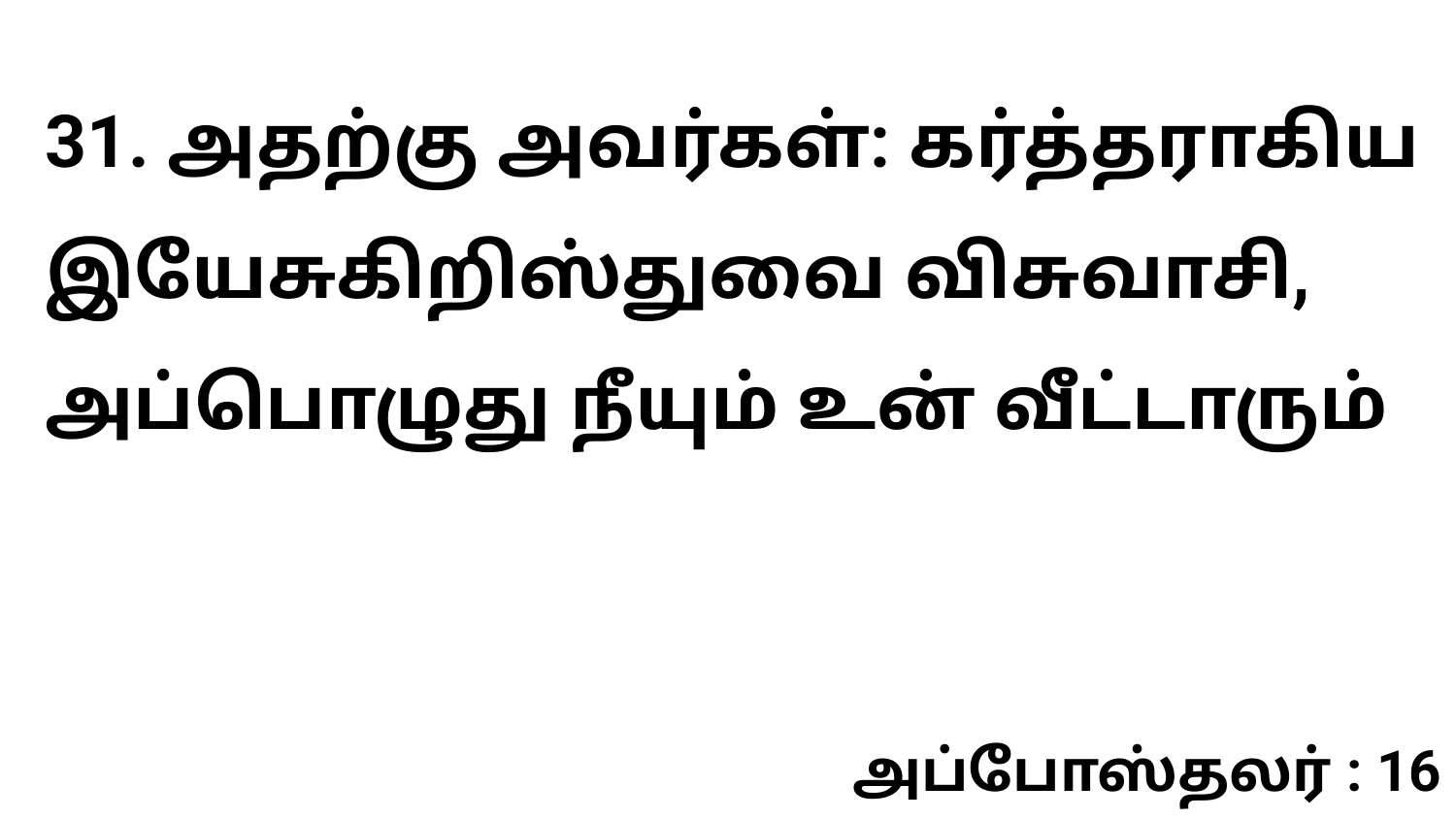

31. அதற்கு அவர்கள்: கர்த்தராகிய இயேசுகிறிஸ்துவை விசுவாசி, அப்பொழுது நீயும் உன் வீட்டாரும்
அப்போஸ்தலர் : 16